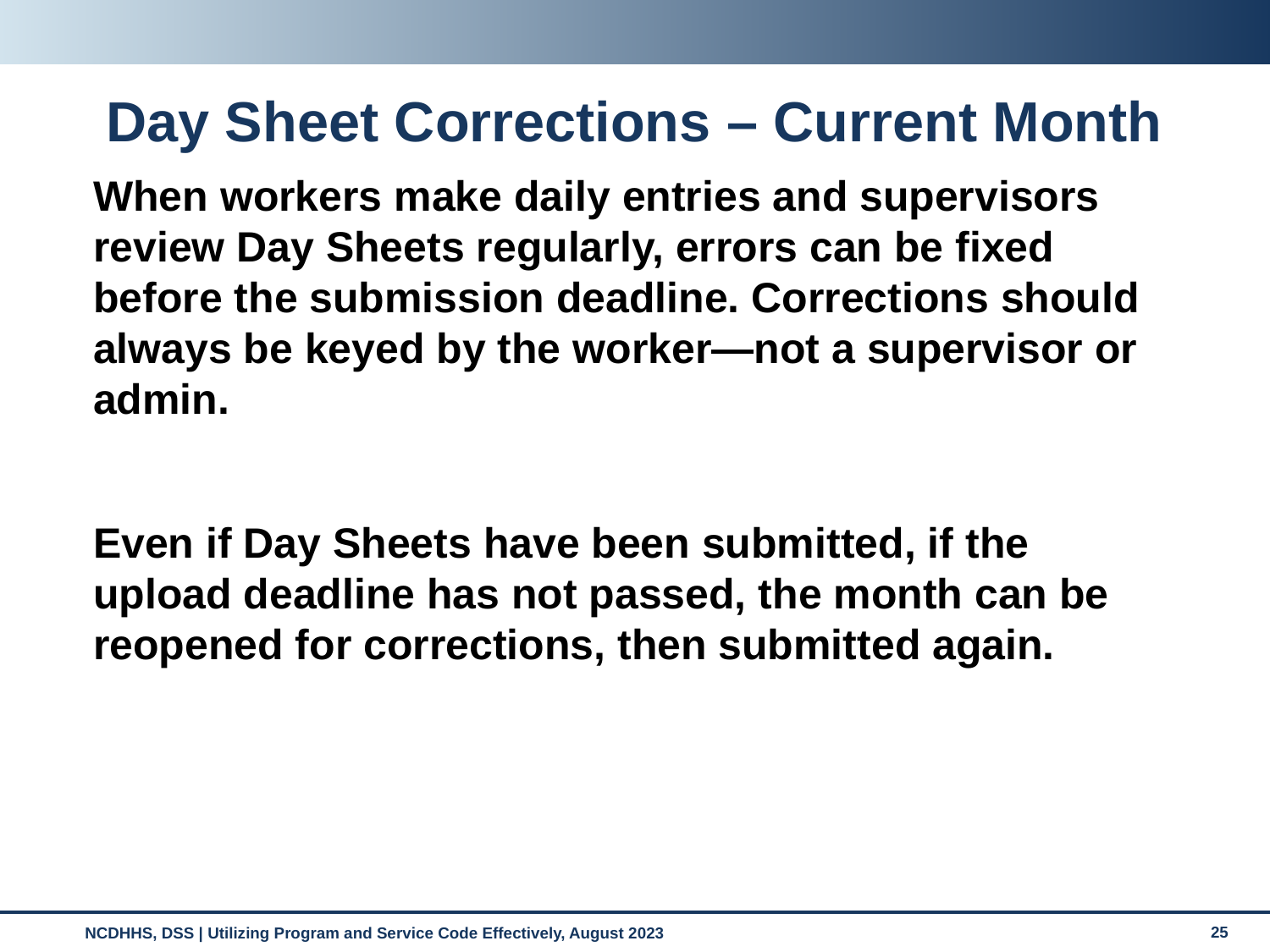

# Day Sheet Corrections – Current Month
When workers make daily entries and supervisors review Day Sheets regularly, errors can be fixed before the submission deadline. Corrections should always be keyed by the worker—not a supervisor or admin.

Even if Day Sheets have been submitted, if the upload deadline has not passed, the month can be reopened for corrections, then submitted again.